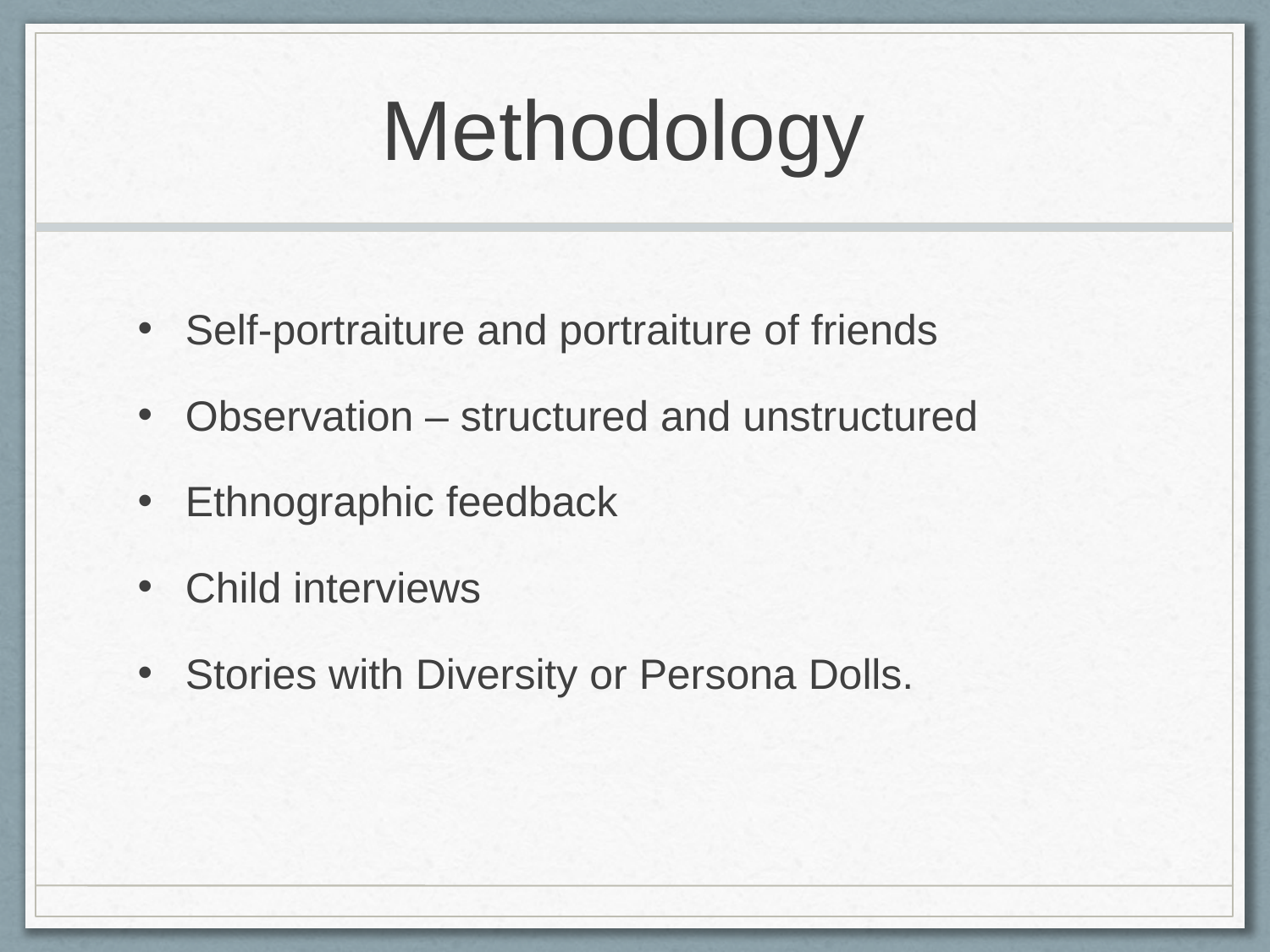

# Methodology
Self-portraiture and portraiture of friends
Observation – structured and unstructured
Ethnographic feedback
Child interviews
Stories with Diversity or Persona Dolls.